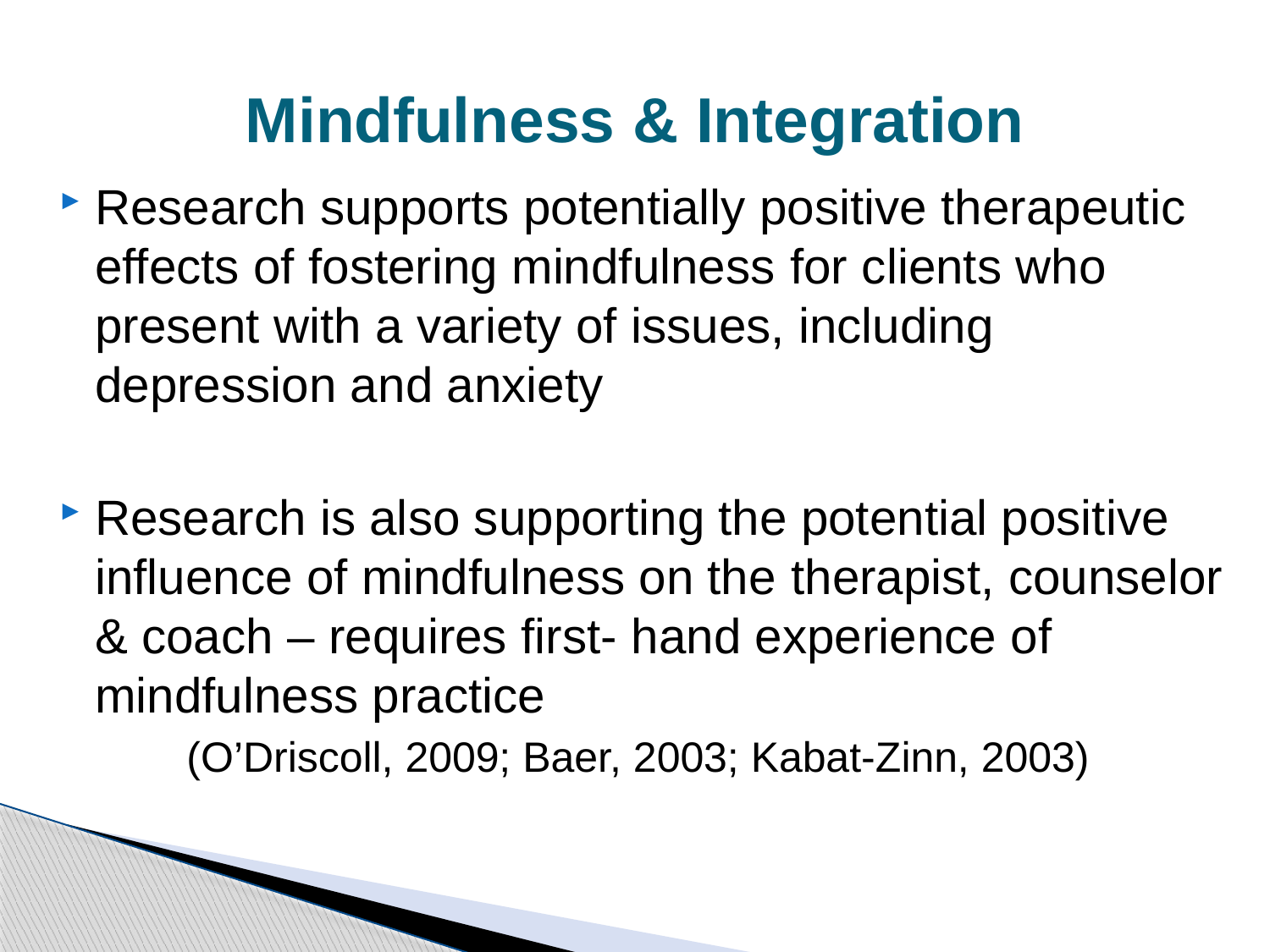

# Mindfulness & Integration
Research supports potentially positive therapeutic effects of fostering mindfulness for clients who present with a variety of issues, including depression and anxiety

Research is also supporting the potential positive influence of mindfulness on the therapist, counselor & coach – requires first- hand experience of mindfulness practice
	(O’Driscoll, 2009; Baer, 2003; Kabat-Zinn, 2003)